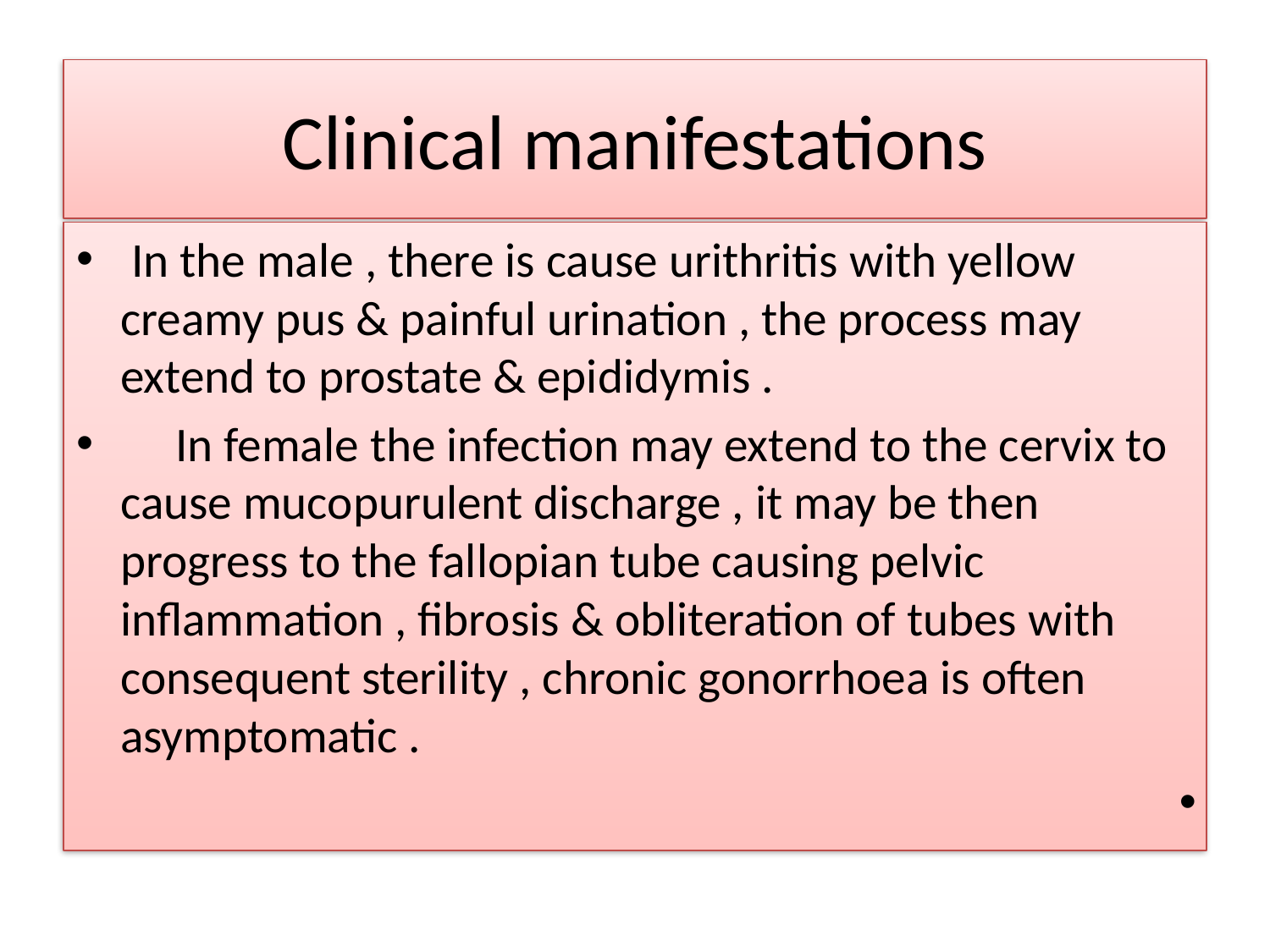

# Clinical manifestations
 In the male , there is cause urithritis with yellow creamy pus & painful urination , the process may extend to prostate & epididymis .
     In female the infection may extend to the cervix to cause mucopurulent discharge , it may be then progress to the fallopian tube causing pelvic inflammation , fibrosis & obliteration of tubes with consequent sterility , chronic gonorrhoea is often asymptomatic .